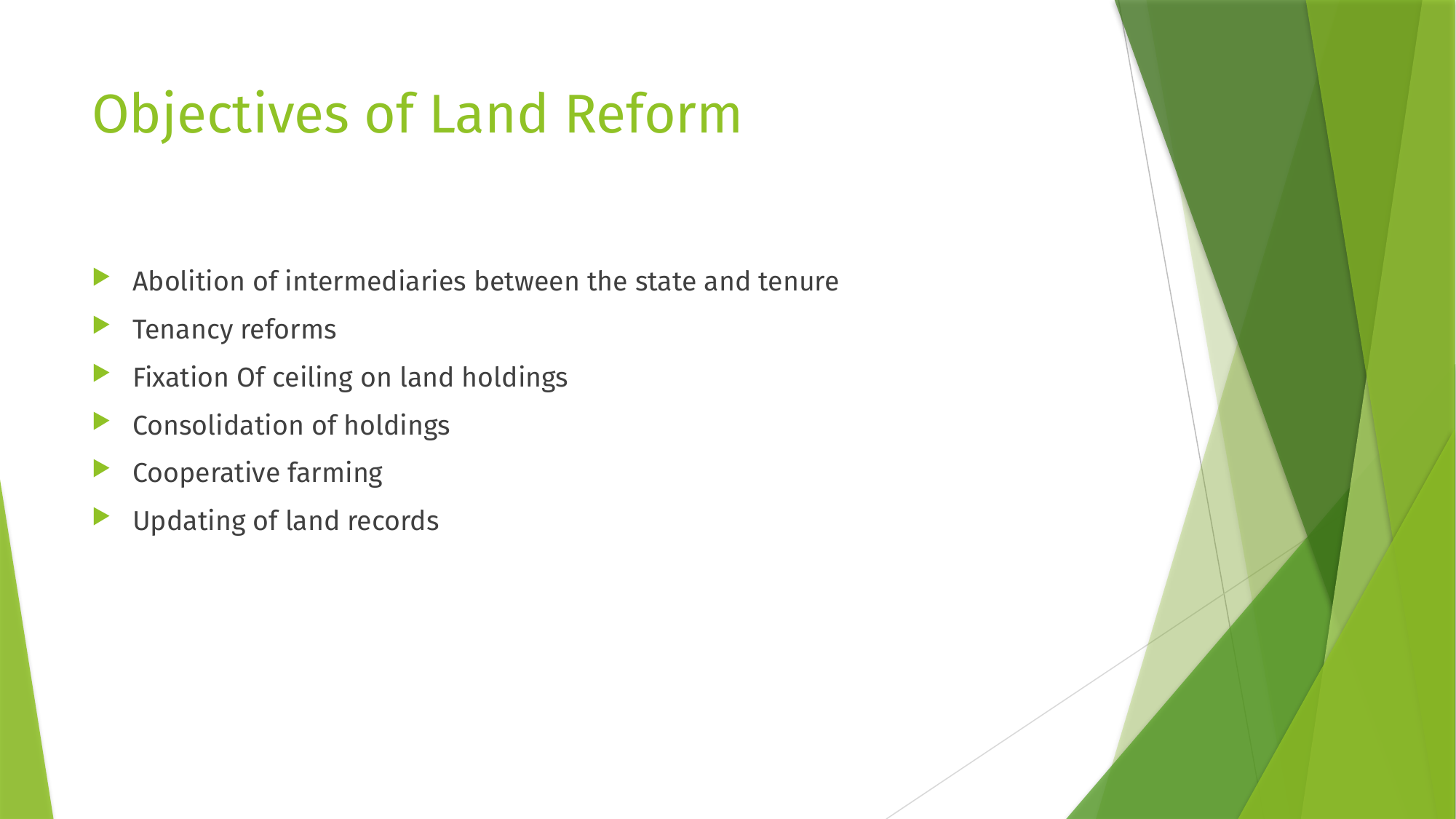

# Objectives of Land Reform
Abolition of intermediaries between the state and tenure
Tenancy reforms
Fixation Of ceiling on land holdings
Consolidation of holdings
Cooperative farming
Updating of land records